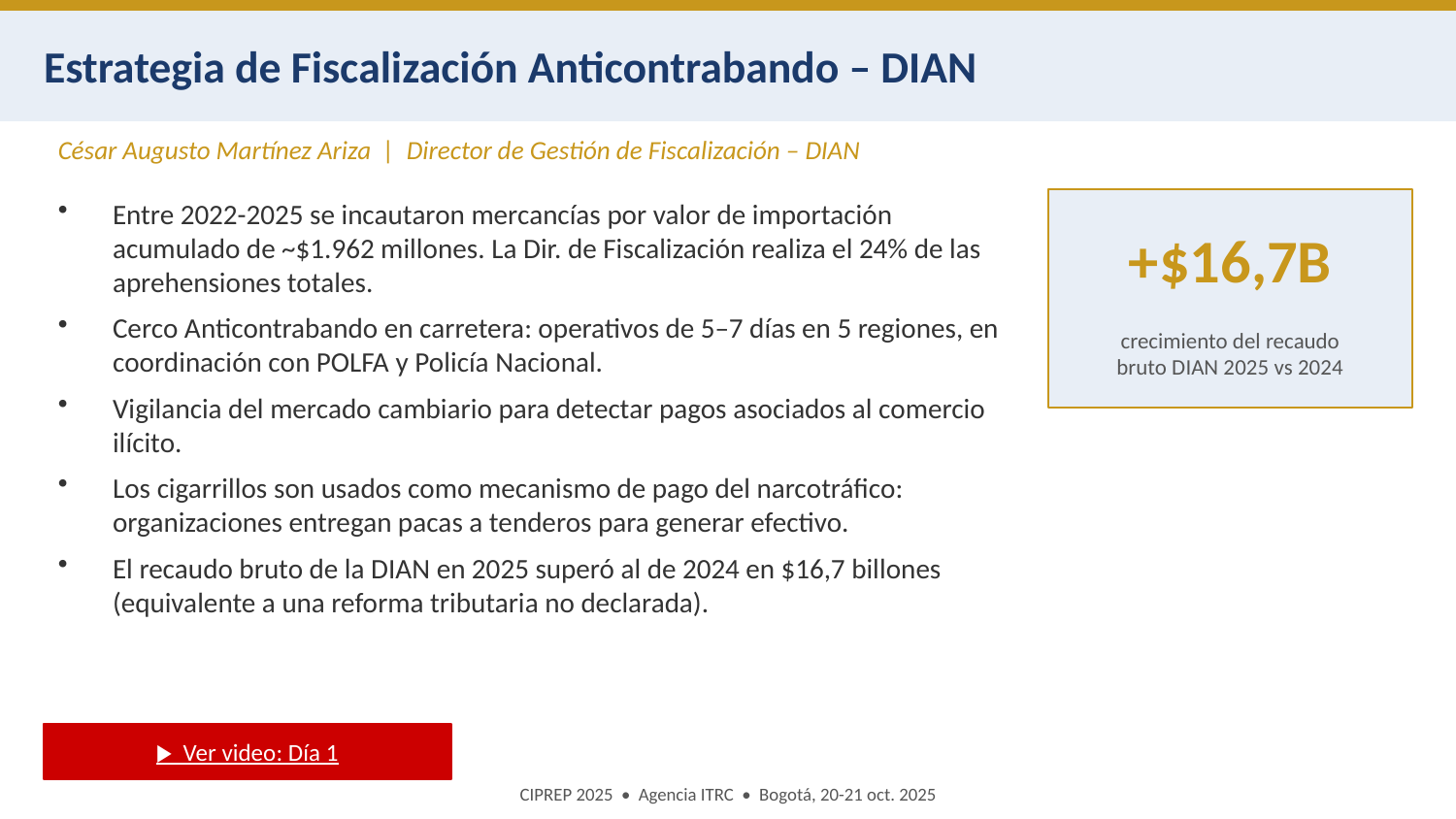

Estrategia de Fiscalización Anticontrabando – DIAN
César Augusto Martínez Ariza  |  Director de Gestión de Fiscalización – DIAN
Entre 2022-2025 se incautaron mercancías por valor de importación acumulado de ~$1.962 millones. La Dir. de Fiscalización realiza el 24% de las aprehensiones totales.
Cerco Anticontrabando en carretera: operativos de 5–7 días en 5 regiones, en coordinación con POLFA y Policía Nacional.
Vigilancia del mercado cambiario para detectar pagos asociados al comercio ilícito.
Los cigarrillos son usados como mecanismo de pago del narcotráfico: organizaciones entregan pacas a tenderos para generar efectivo.
El recaudo bruto de la DIAN en 2025 superó al de 2024 en $16,7 billones (equivalente a una reforma tributaria no declarada).

+$16,7B
crecimiento del recaudo
bruto DIAN 2025 vs 2024

▶  Ver video: Día 1
CIPREP 2025  •  Agencia ITRC  •  Bogotá, 20-21 oct. 2025